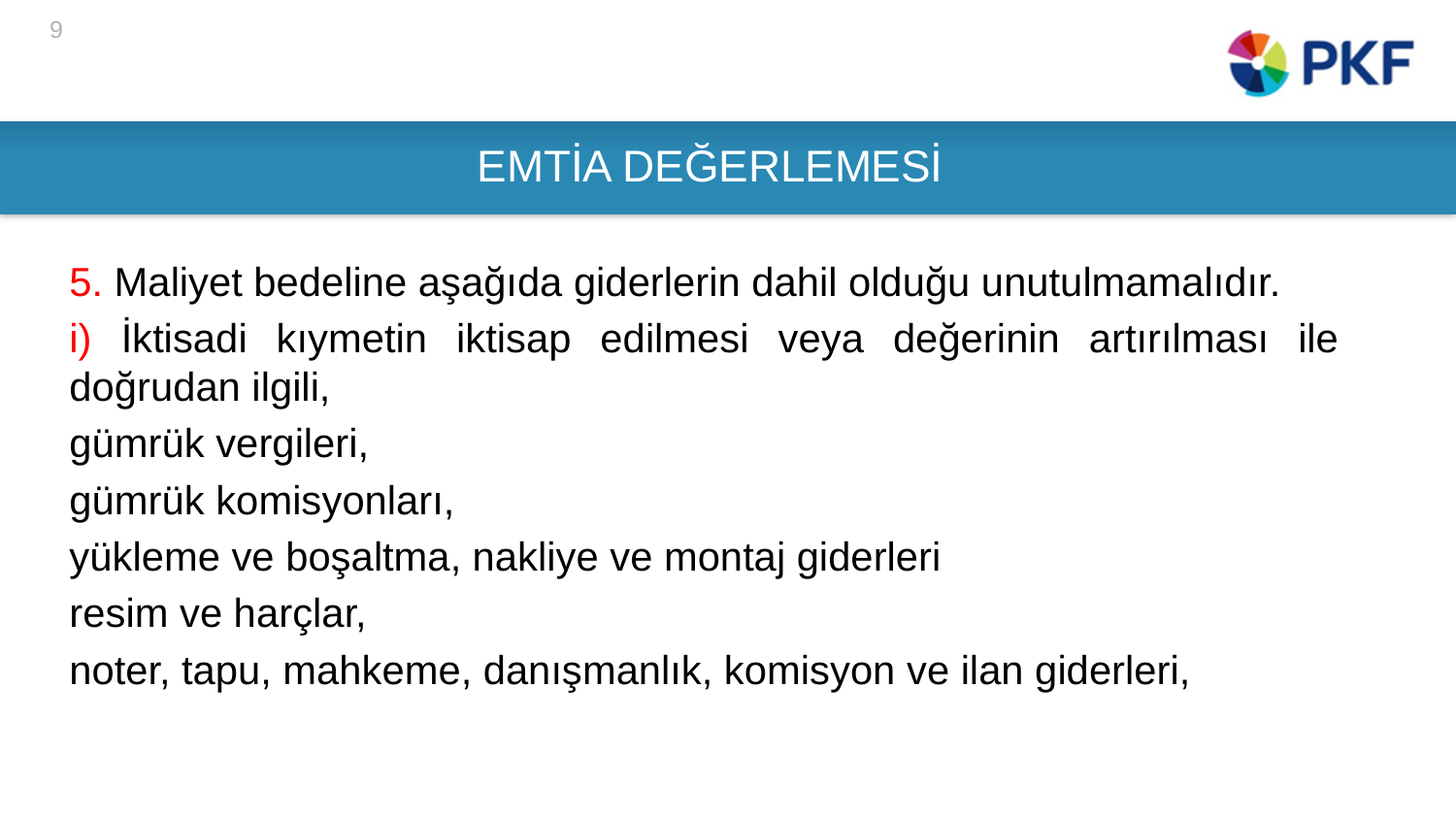

9
# EMTİA DEĞERLEMESİ
5. Maliyet bedeline aşağıda giderlerin dahil olduğu unutulmamalıdır.
i) İktisadi kıymetin iktisap edilmesi veya değerinin artırılması ile doğrudan ilgili,
gümrük vergileri,
gümrük komisyonları,
yükleme ve boşaltma, nakliye ve montaj giderleri
resim ve harçlar,
noter, tapu, mahkeme, danışmanlık, komisyon ve ilan giderleri,